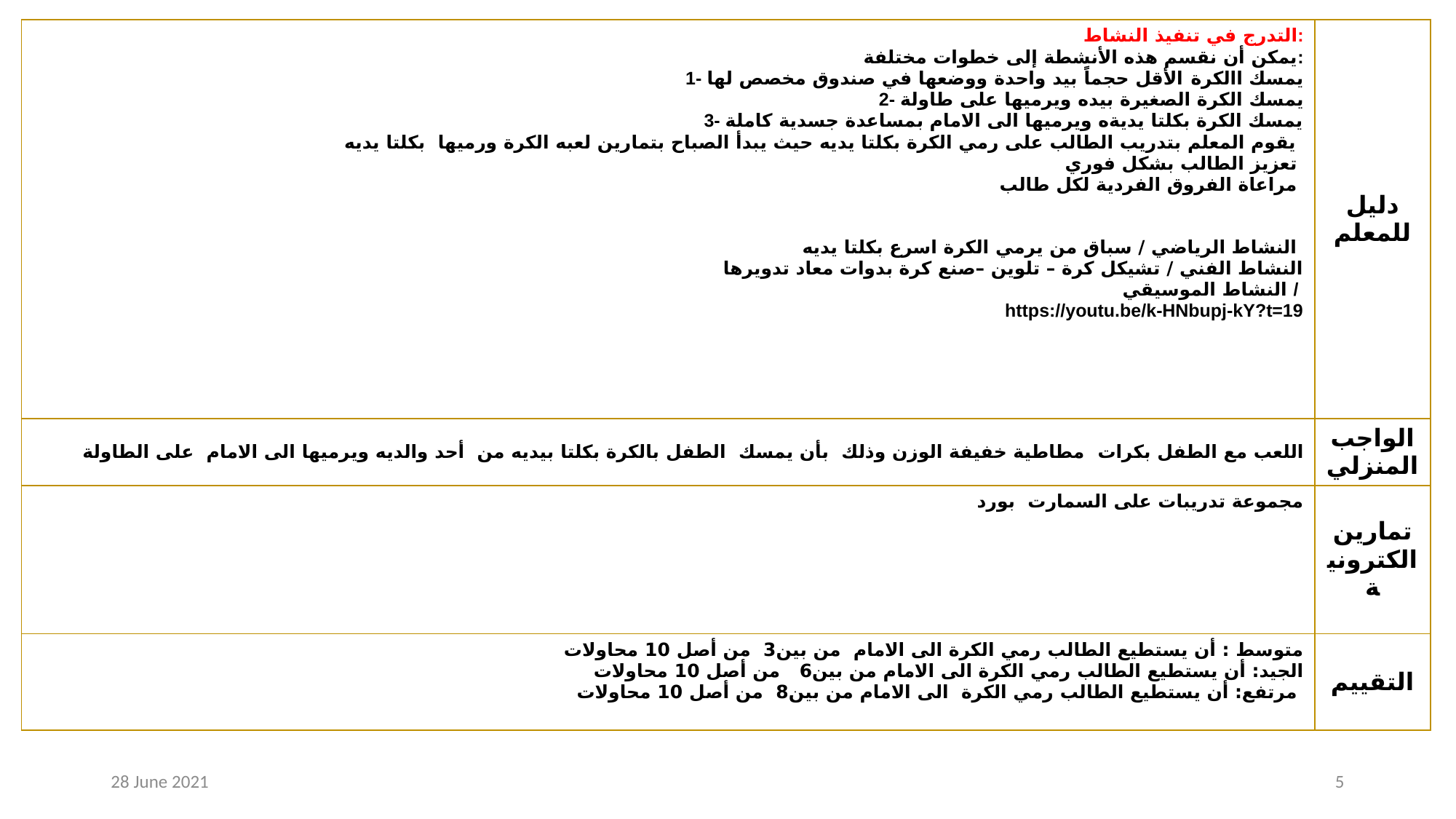

| التدرج في تنفيذ النشاط: يمكن أن نقسم هذه الأنشطة إلى خطوات مختلفة: 1- يمسك االكرة الأقل حجماً بيد واحدة ووضعها في صندوق مخصص لها 2- يمسك الكرة الصغيرة بيده ويرميها على طاولة 3- يمسك الكرة بكلتا يديةه ويرميها الى الامام بمساعدة جسدية كاملة يقوم المعلم بتدريب الطالب على رمي الكرة بكلتا يديه حيث يبدأ الصباح بتمارين لعبه الكرة ورميها بكلتا يديه تعزيز الطالب بشكل فوري مراعاة الفروق الفردية لكل طالب النشاط الرياضي / سباق من يرمي الكرة اسرع بكلتا يديه النشاط الفني / تشيكل كرة – تلوين –صنع كرة بدوات معاد تدويرها النشاط الموسيقي / https://youtu.be/k-HNbupj-kY?t=19 | دليل للمعلم |
| --- | --- |
| اللعب مع الطفل بكرات مطاطية خفيفة الوزن وذلك بأن يمسك الطفل بالكرة بكلتا بيديه من أحد والديه ويرميها الى الامام على الطاولة | الواجب المنزلي |
| مجموعة تدريبات على السمارت بورد | تمارين الكترونية |
| متوسط : أن يستطيع الطالب رمي الكرة الى الامام من بين3 من أصل 10 محاولات الجيد: أن يستطيع الطالب رمي الكرة الى الامام من بين6 من أصل 10 محاولات مرتفع: أن يستطيع الطالب رمي الكرة الى الامام من بين8 من أصل 10 محاولات | التقييم |
28 June 2021
5